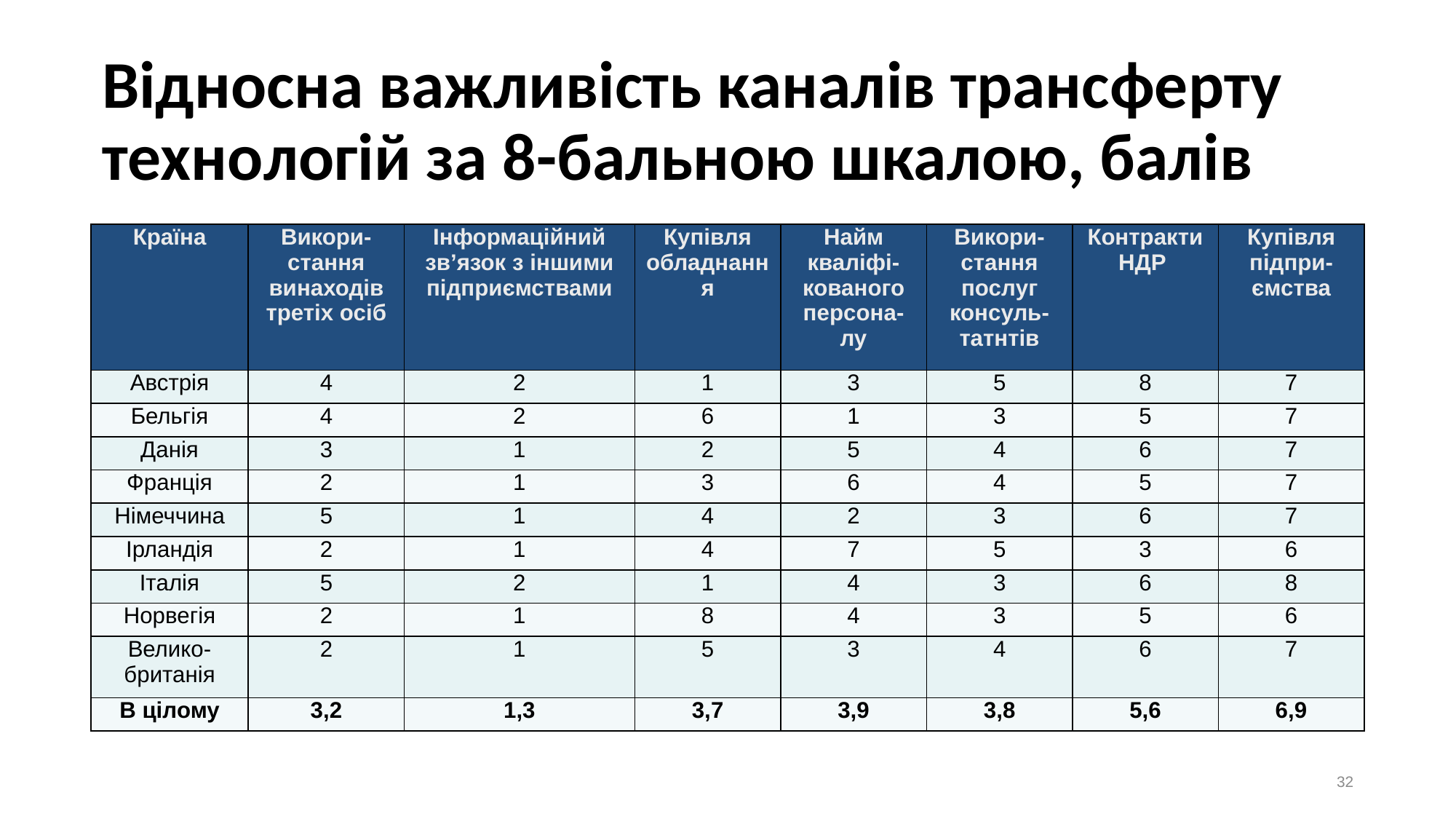

# Відносна важливість каналів трансферту технологій за 8-бальною шкалою, балів
| Країна | Викори-стання винаходів третіх осіб | Інформаційний зв’язок з іншими підприємствами | Купівля обладнання | Найм кваліфі-кованого персона-лу | Викори-стання послуг консуль-татнтів | Контракти НДР | Купівля підпри-ємства |
| --- | --- | --- | --- | --- | --- | --- | --- |
| Австрія | 4 | 2 | 1 | 3 | 5 | 8 | 7 |
| Бельгія | 4 | 2 | 6 | 1 | 3 | 5 | 7 |
| Данія | 3 | 1 | 2 | 5 | 4 | 6 | 7 |
| Франція | 2 | 1 | 3 | 6 | 4 | 5 | 7 |
| Німеччина | 5 | 1 | 4 | 2 | 3 | 6 | 7 |
| Ірландія | 2 | 1 | 4 | 7 | 5 | 3 | 6 |
| Італія | 5 | 2 | 1 | 4 | 3 | 6 | 8 |
| Норвегія | 2 | 1 | 8 | 4 | 3 | 5 | 6 |
| Велико-британія | 2 | 1 | 5 | 3 | 4 | 6 | 7 |
| В цілому | 3,2 | 1,3 | 3,7 | 3,9 | 3,8 | 5,6 | 6,9 |
32